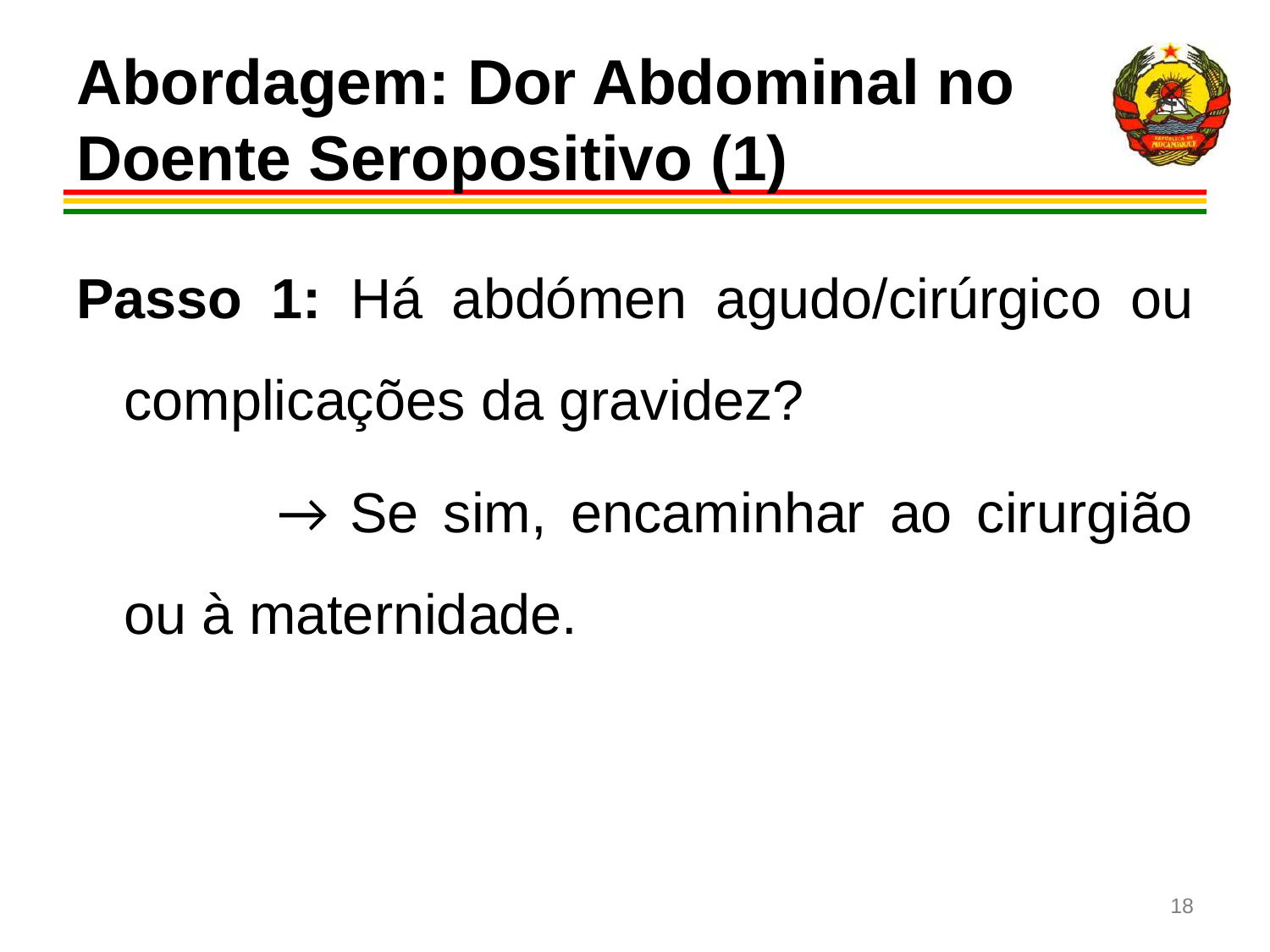

Abordagem: Dor Abdominal no Doente Seropositivo (1)
Passo 1: Há abdómen agudo/cirúrgico ou complicações da gravidez?
   		→ Se sim, encaminhar ao cirurgião ou à maternidade.